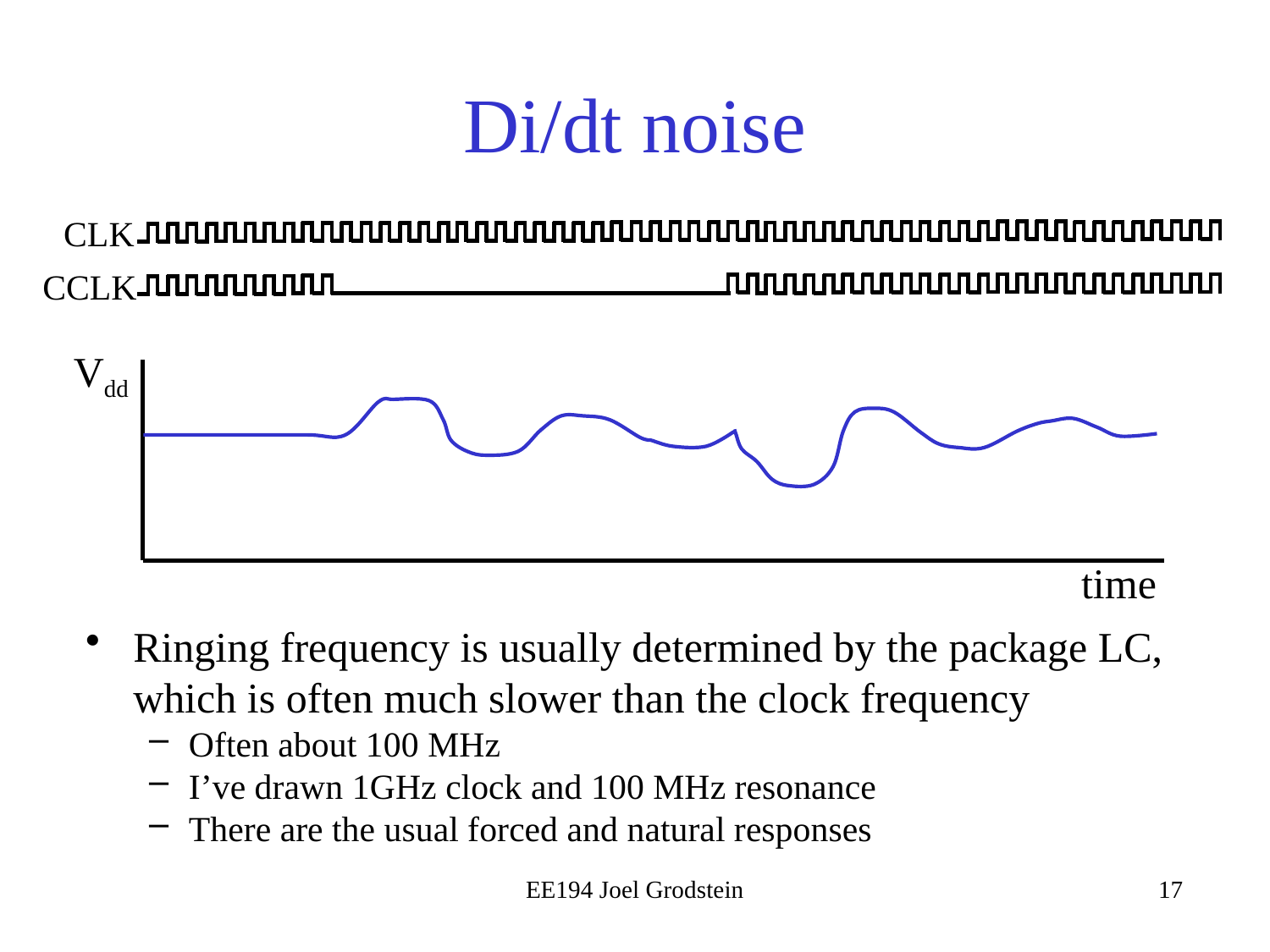

# Di/dt noise
CLK
CCLK
Vdd

time
Ringing frequency is usually determined by the package LC, which is often much slower than the clock frequency
Often about 100 MHz
I’ve drawn 1GHz clock and 100 MHz resonance
There are the usual forced and natural responses

EE194 Joel Grodstein